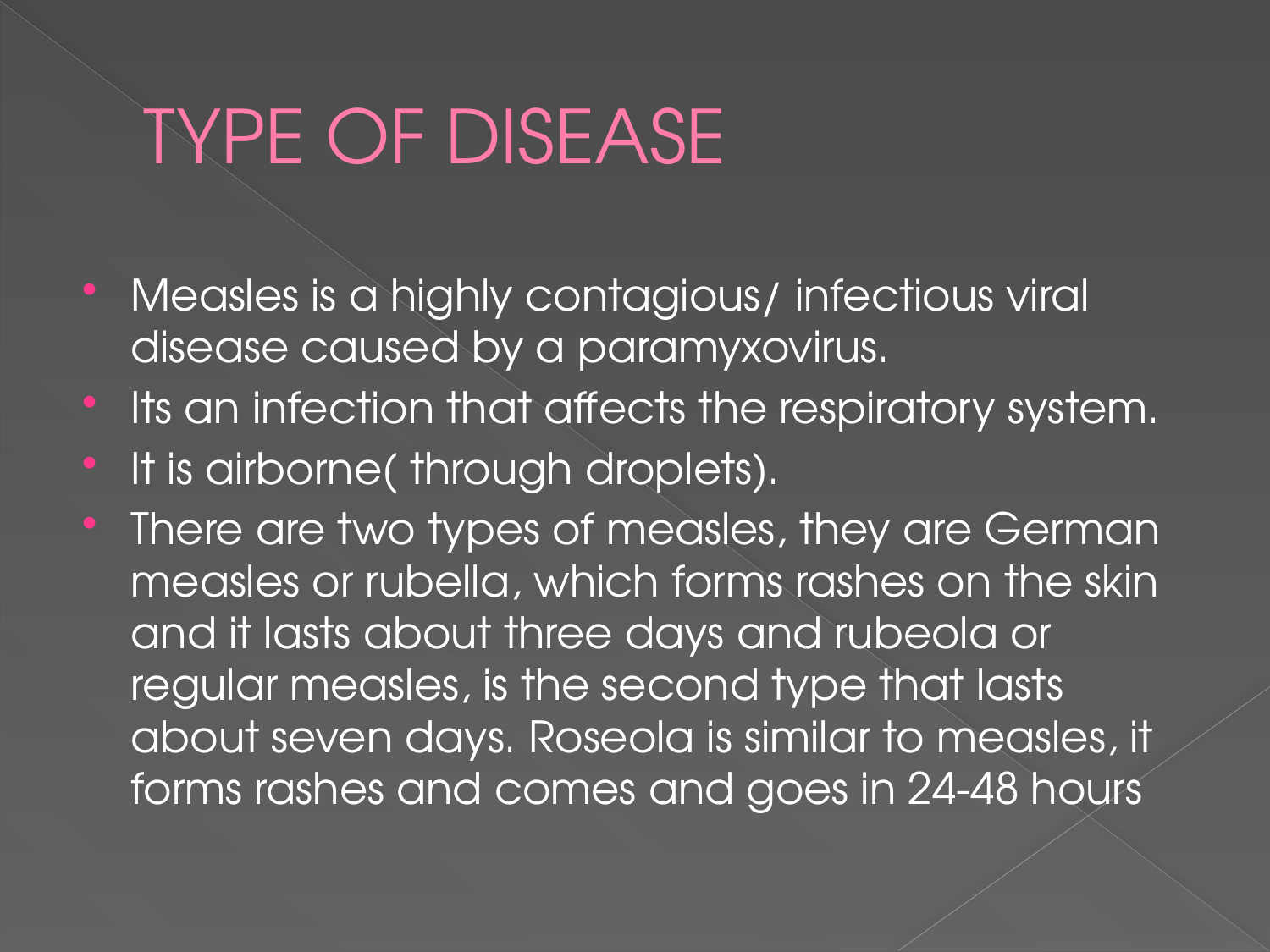

# TYPE OF DISEASE
Measles is a highly contagious/ infectious viral disease caused by a paramyxovirus.
Its an infection that affects the respiratory system.
It is airborne( through droplets).
There are two types of measles, they are German measles or rubella, which forms rashes on the skin and it lasts about three days and rubeola or regular measles, is the second type that lasts about seven days. Roseola is similar to measles, it forms rashes and comes and goes in 24-48 hours